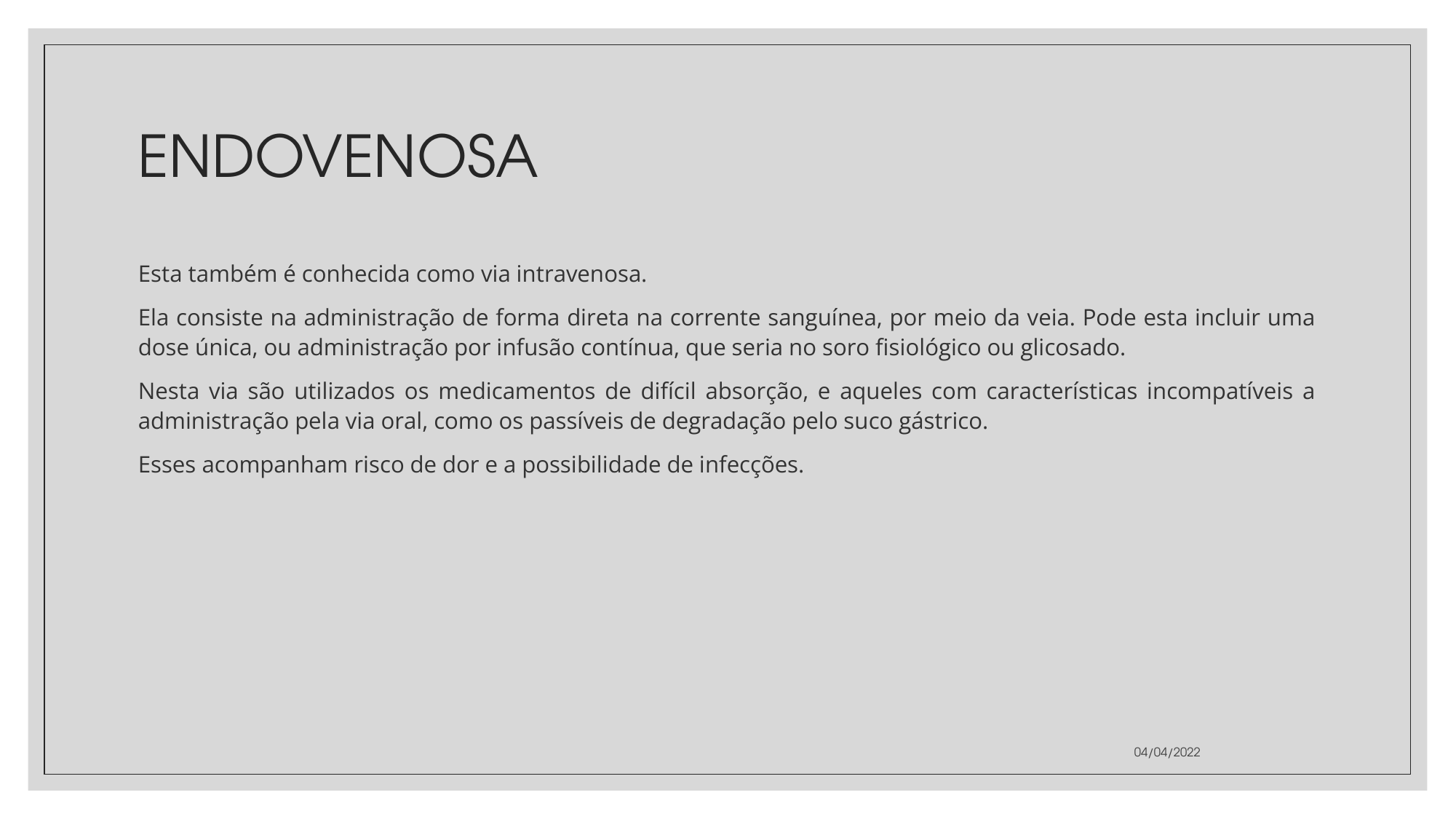

# ENDOVENOSA
Esta também é conhecida como via intravenosa.
Ela consiste na administração de forma direta na corrente sanguínea, por meio da veia. Pode esta incluir uma dose única, ou administração por infusão contínua, que seria no soro fisiológico ou glicosado.
Nesta via são utilizados os medicamentos de difícil absorção, e aqueles com características incompatíveis a administração pela via oral, como os passíveis de degradação pelo suco gástrico.
Esses acompanham risco de dor e a possibilidade de infecções.

04/04/2022